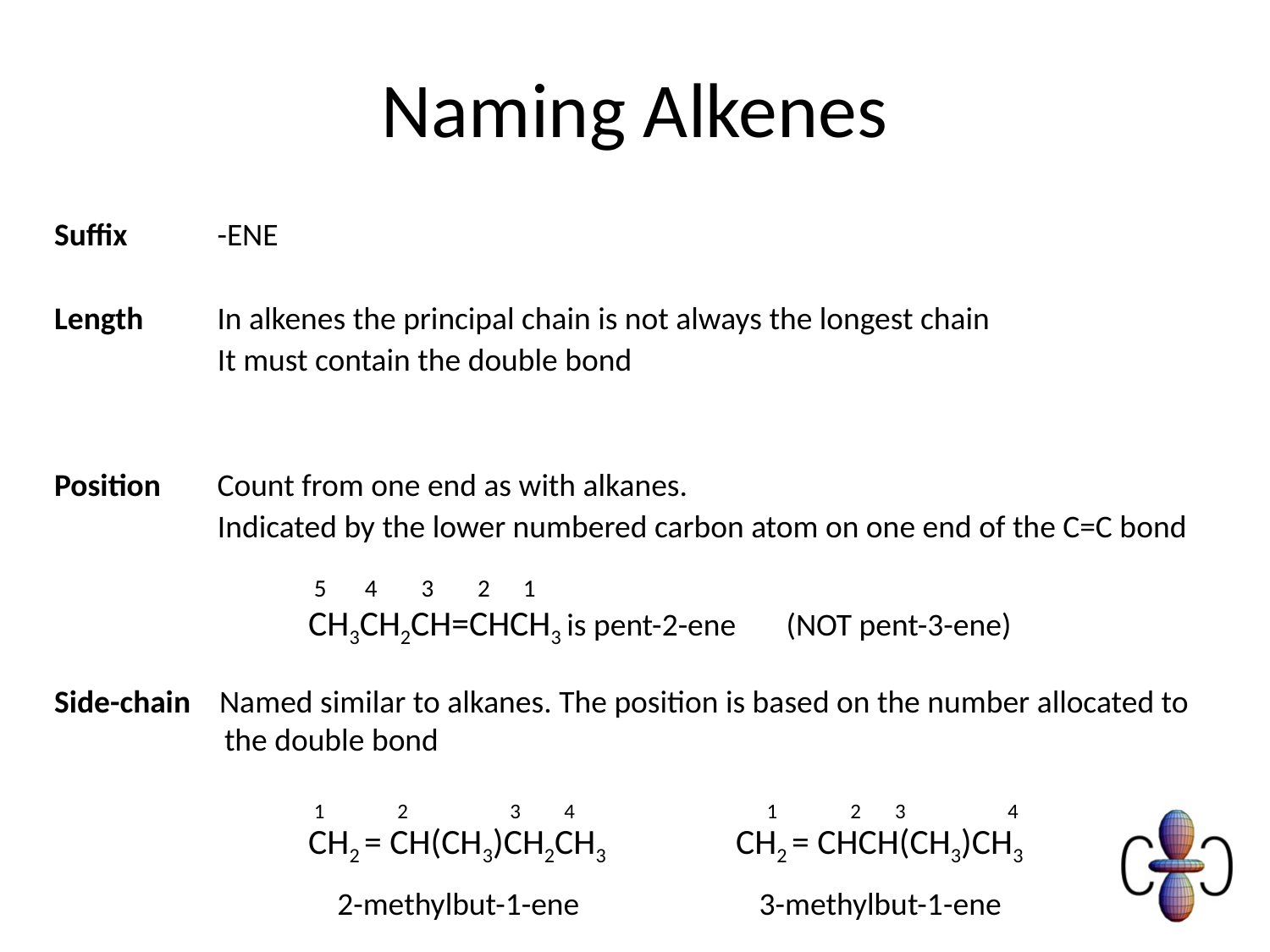

# Naming Alkenes

Suffix	     -ENE

Length	     In alkenes the principal chain is not always the longest chain
	     It must contain the double bond

Position	     Count from one end as with alkanes.
	     Indicated by the lower numbered carbon atom on one end of the C=C bond

  		 5       4        3        2      1
		CH3CH2CH=CHCH3	 is pent-2-ene       (NOT pent-3-ene)

Side-chain    Named similar to alkanes. The position is based on the number allocated to                 	      the double bond

		 1               2                     3         4 	                1               2       3                     4
		CH2 = CH(CH3)CH2CH3	           CH2 = CHCH(CH3)CH3
		    2-methylbut-1-ene	           3-methylbut-1-ene